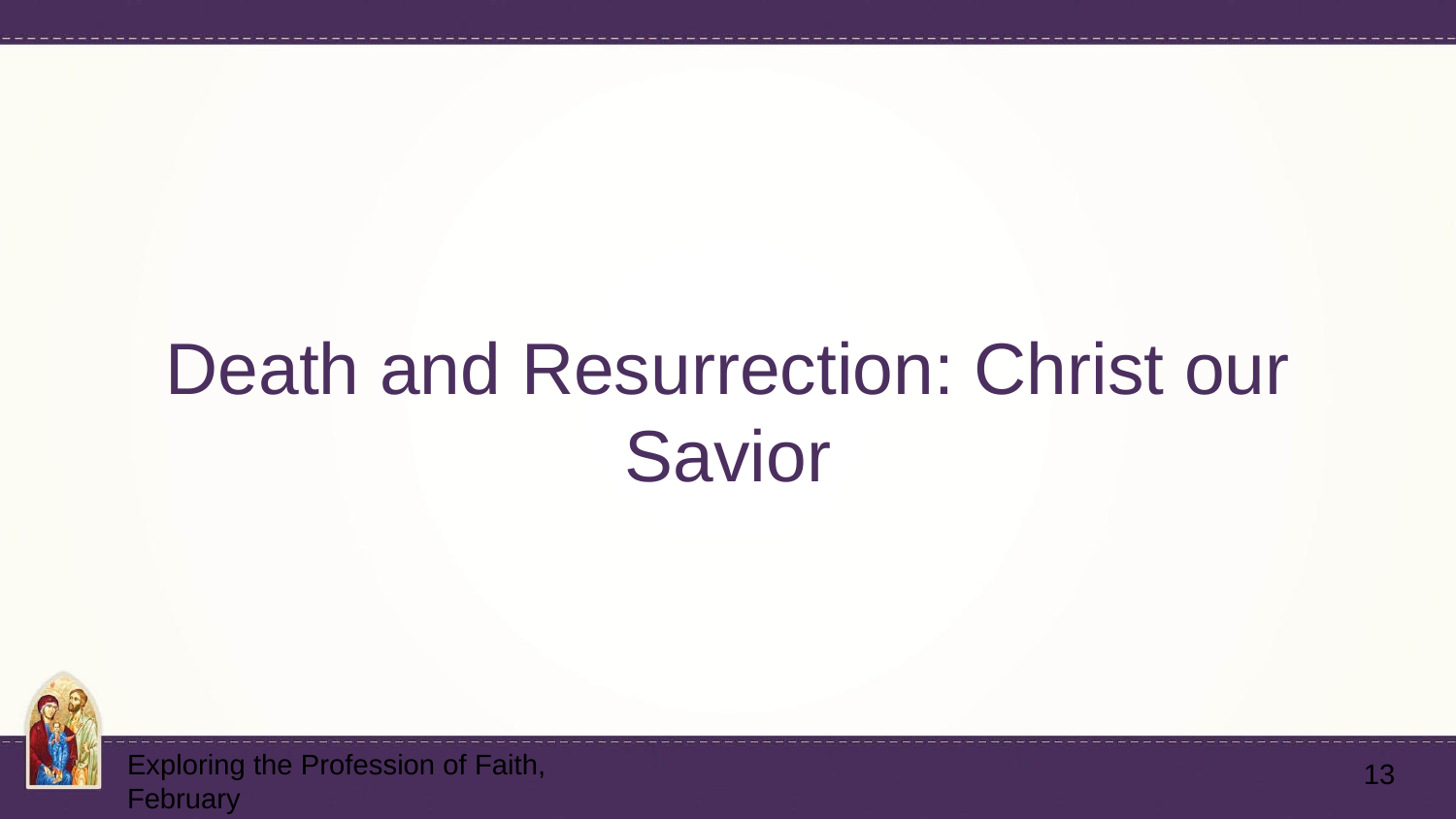

# Death and Resurrection: Christ our Savior
13
Exploring the Profession of Faith, February